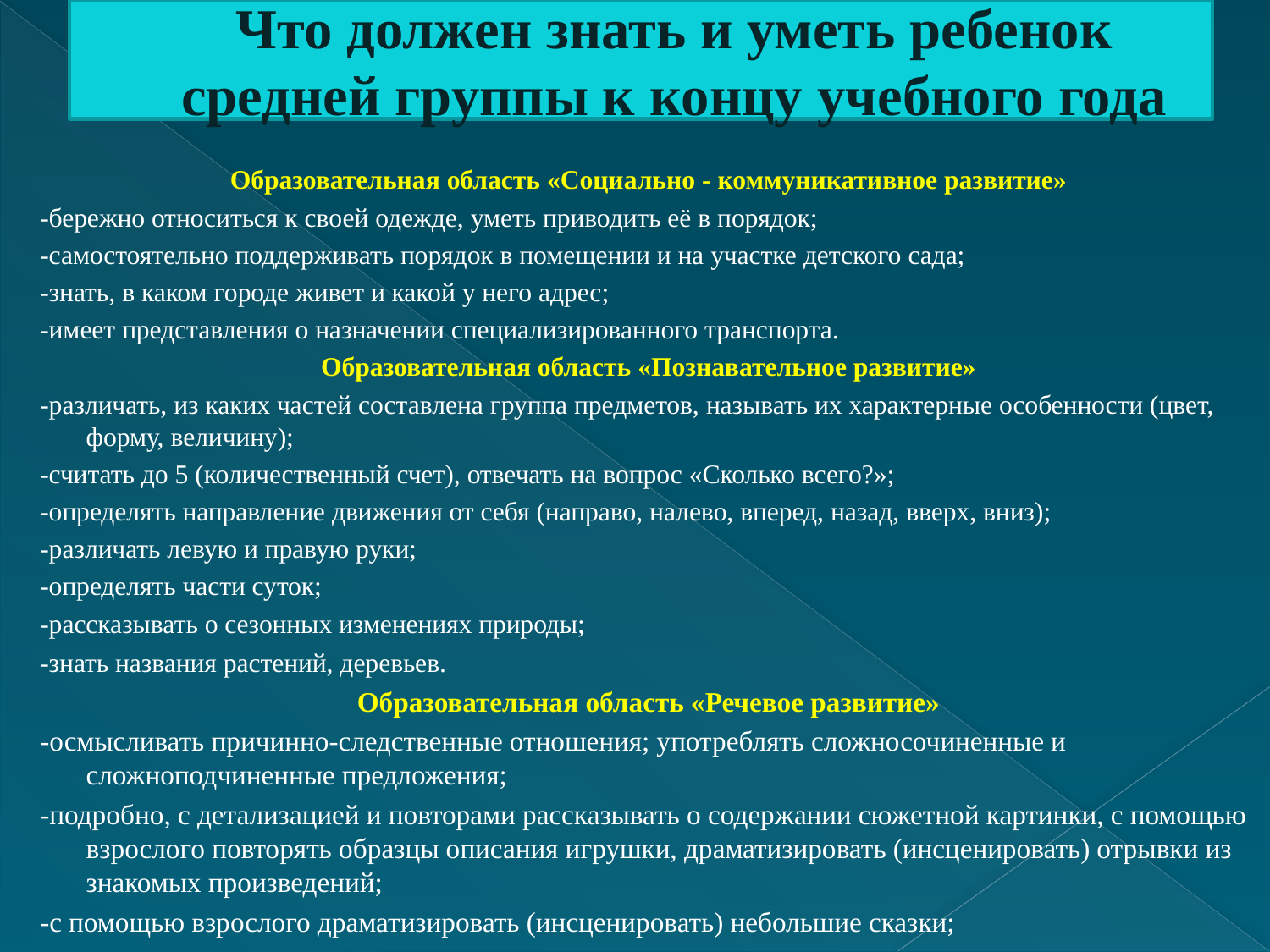

# Что должен знать и уметь ребенок средней группы к концу учебного года

Образовательная область «Социально - коммуникативное развитие»
-бережно относиться к своей одежде, уметь приводить её в порядок;
-самостоятельно поддерживать порядок в помещении и на участке детского сада;
-знать, в каком городе живет и какой у него адрес;
-имеет представления о назначении специализированного транспорта.
Образовательная область «Познавательное развитие»
-различать, из каких частей составлена группа предметов, называть их характерные особенности (цвет, форму, величину);
-считать до 5 (количественный счет), отвечать на вопрос «Сколько всего?»;
-определять направление движения от себя (направо, налево, вперед, назад, вверх, вниз);
-различать левую и правую руки;
-определять части суток;
-рассказывать о сезонных изменениях природы;
-знать названия растений, деревьев.
Образовательная область «Речевое развитие»
-осмысливать причинно-следственные отношения; употреблять сложносочиненные и сложноподчиненные предложения;
-подробно, с детализацией и повторами рассказывать о содержании сюжетной картинки, с помощью взрослого повторять образцы описания игрушки, драматизировать (инсценировать) отрывки из знакомых произведений;
-с помощью взрослого драматизировать (инсценировать) небольшие сказки;